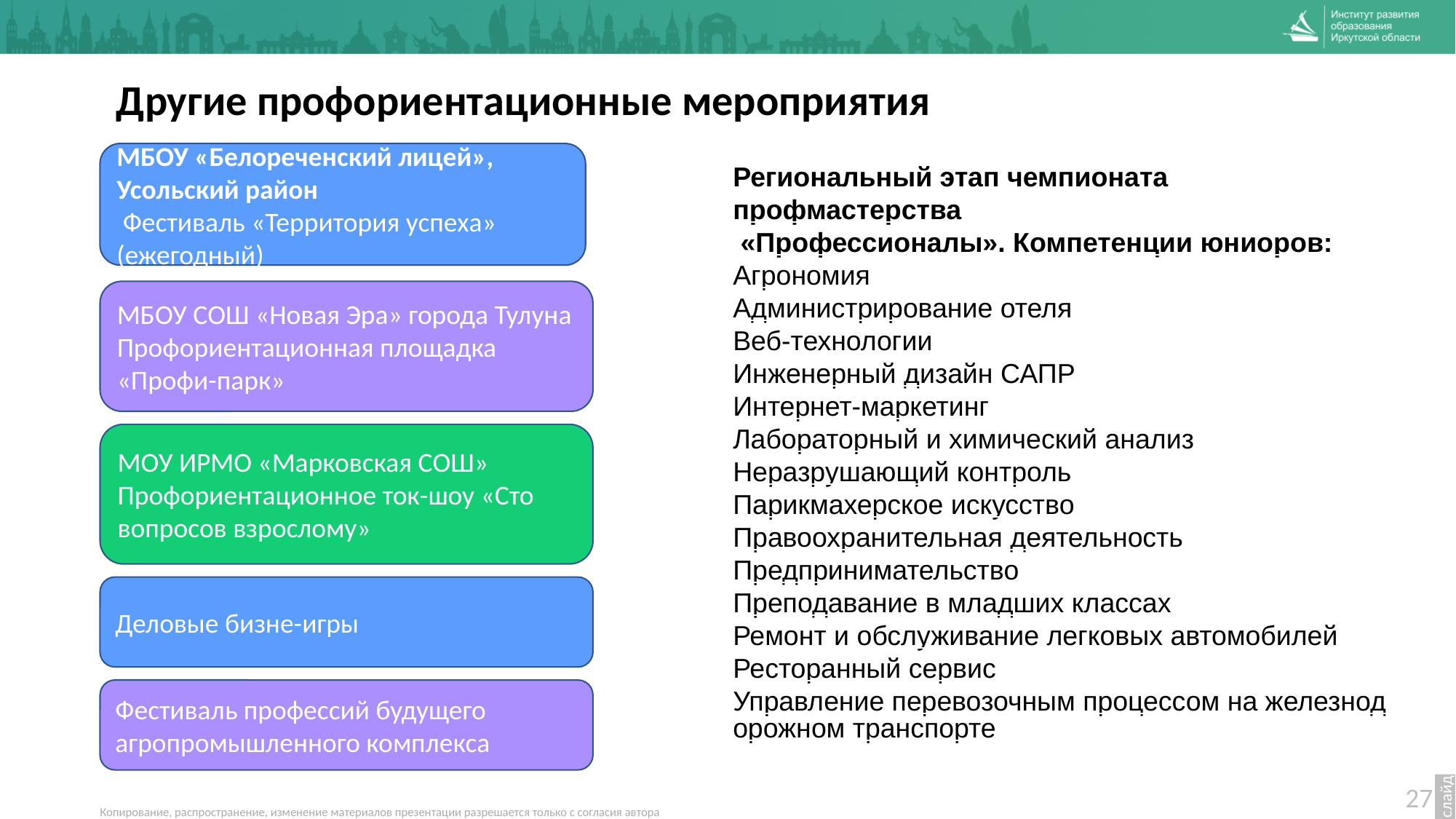

# Другие профориентационные мероприятия
МБОУ «Белореченский лицей», Усольский район
 Фестиваль «Территория успеха» (ежегодный)
Региональный этап чемпионата профмастерства «Профессионалы». Компетенции юниоров:
Агрономия
Администрирование отеля
Веб-технологии
Инженерный дизайн САПР
Интернет-маркетинг
Лабораторный и химический анализ
Неразрушающий контроль
Парикмахерское искусство
Правоохранительная деятельность
Предпринимательство
Преподавание в младших классах
Ремонт и обслуживание легковых автомобилей
Ресторанный сервис
Управление перевозочным процессом на железнодорожном транспорте
МБОУ СОШ «Новая Эра» города Тулуна
Профориентационная площадка «Профи-парк»

МОУ ИРМО «Марковская СОШ»
Профориентационное ток-шоу «Сто вопросов взрослому»
Деловые бизне-игры
Фестиваль профессий будущего агропромышленного комплекса